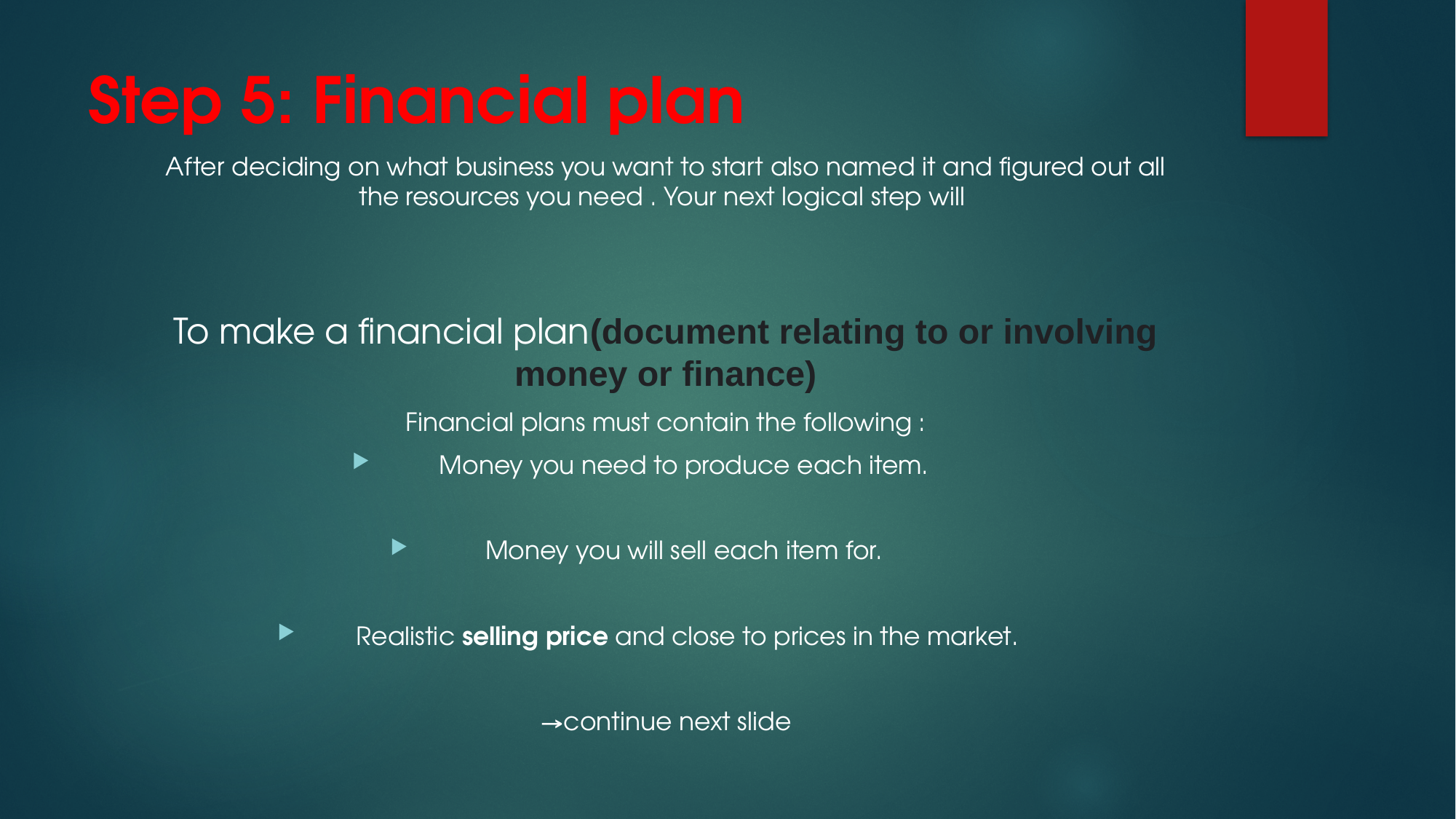

# Step 5: Financial plan
After deciding on what business you want to start also named it and figured out all the resources you need . Your next logical step will

To make a financial plan(document relating to or involving money or finance)
Financial plans must contain the following :
Money you need to produce each item.

Money you will sell each item for.

 Realistic selling price and close to prices in the market.

→continue next slide